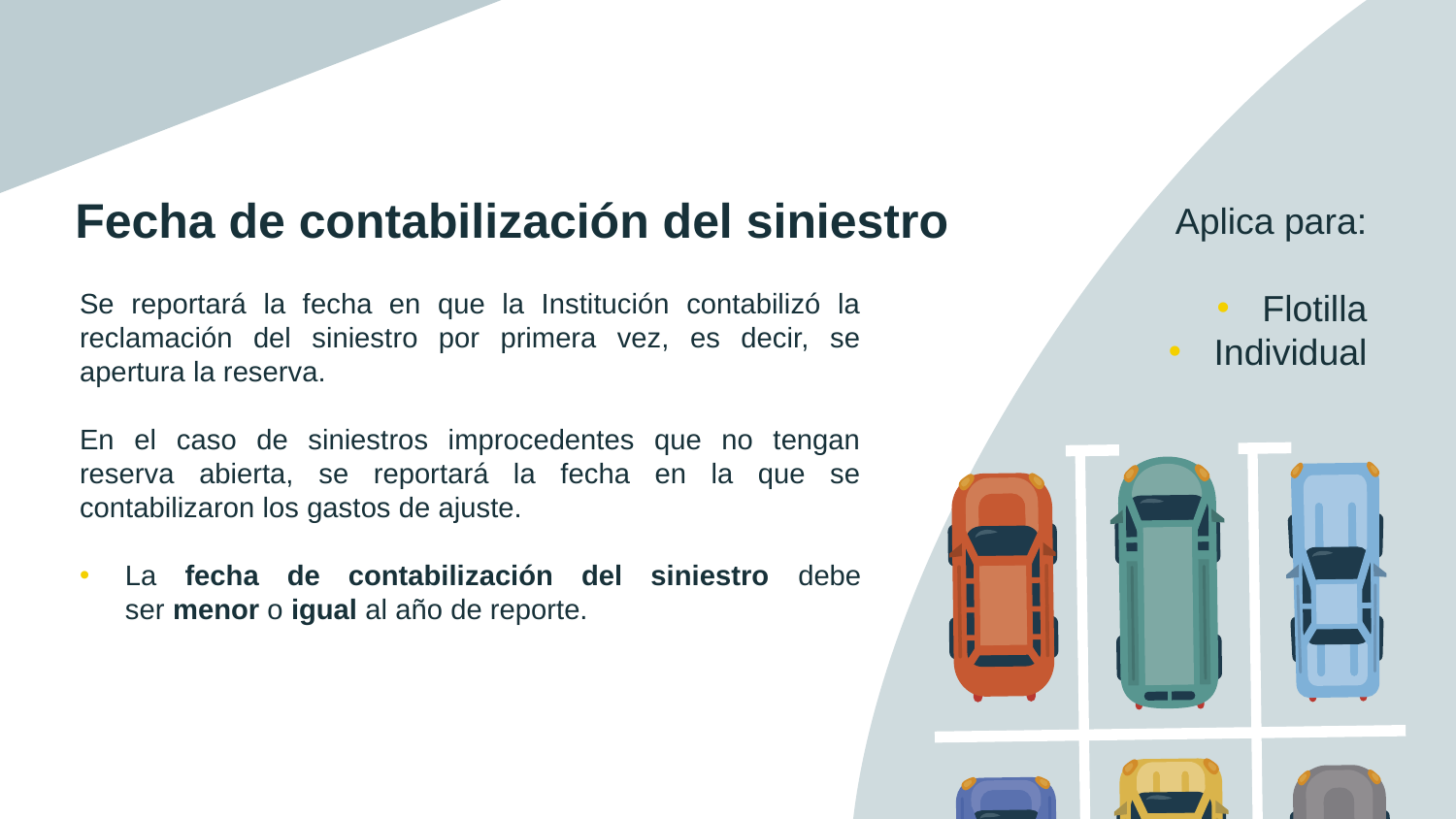

# Fecha de contabilización del siniestro
Aplica para:

Flotilla
Individual

Se reportará la fecha en que la Institución contabilizó la reclamación del siniestro por primera vez, es decir, se apertura la reserva.

En el caso de siniestros improcedentes que no tengan reserva abierta, se reportará la fecha en la que se contabilizaron los gastos de ajuste.

La fecha de contabilización del siniestro debe ser menor o igual al año de reporte.